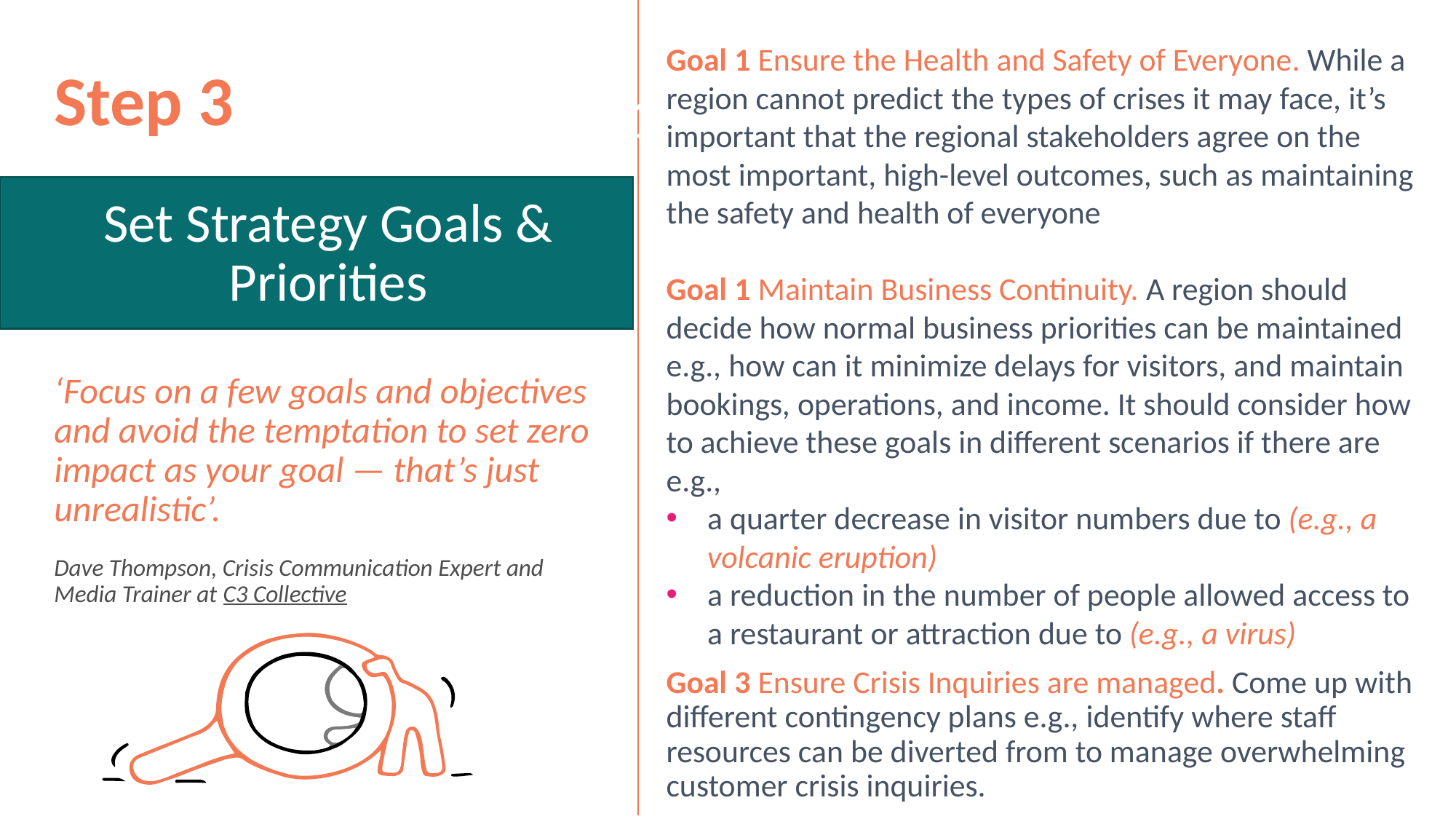

Step 3

Set Strategy Goals & Priorities

‘Focus on a few goals and objectives and avoid the temptation to set zero impact as your goal — that’s just unrealistic’.

Dave Thompson, Crisis Communication Expert and Media Trainer at C3 Collective

Goal 1 Ensure the Health and Safety of Everyone. While a region cannot predict the types of crises it may face, it’s important that the regional stakeholders agree on the most important, high-level outcomes, such as maintaining the safety and health of everyone

Goal 1 Maintain Business Continuity. A region should decide how normal business priorities can be maintained e.g., how can it minimize delays for visitors, and maintain bookings, operations, and income. It should consider how to achieve these goals in different scenarios if there are e.g.,
a quarter decrease in visitor numbers due to (e.g., a volcanic eruption)
a reduction in the number of people allowed access to a restaurant or attraction due to (e.g., a virus)
Goal 3 Ensure Crisis Inquiries are managed. Come up with different contingency plans e.g., identify where staff resources can be diverted from to manage overwhelming customer crisis inquiries.

1